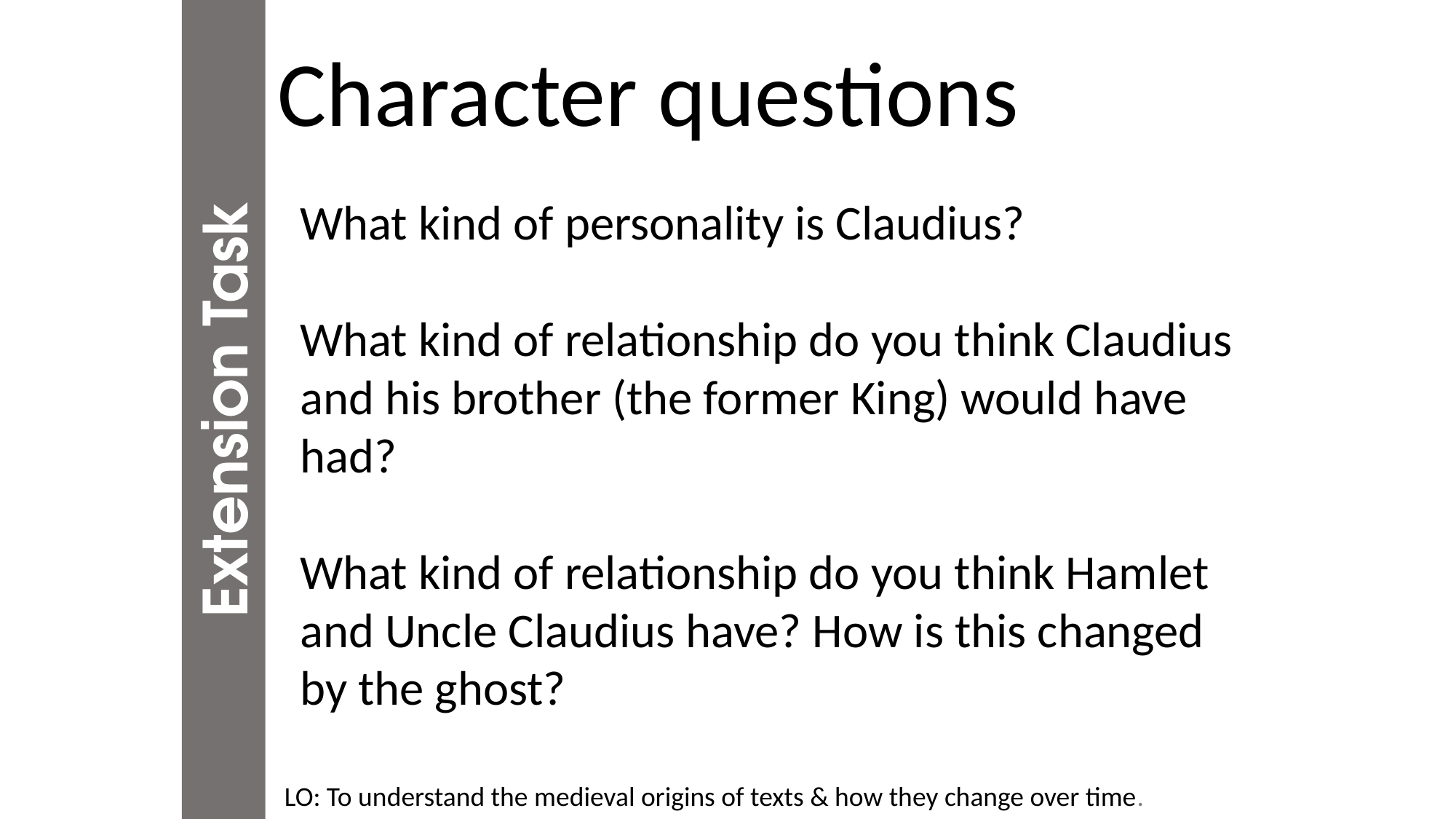

# Character questions
What kind of personality is Claudius?

What kind of relationship do you think Claudius and his brother (the former King) would have had?

What kind of relationship do you think Hamlet and Uncle Claudius have? How is this changed by the ghost?
Extension Task
LO: To understand the medieval origins of texts & how they change over time.